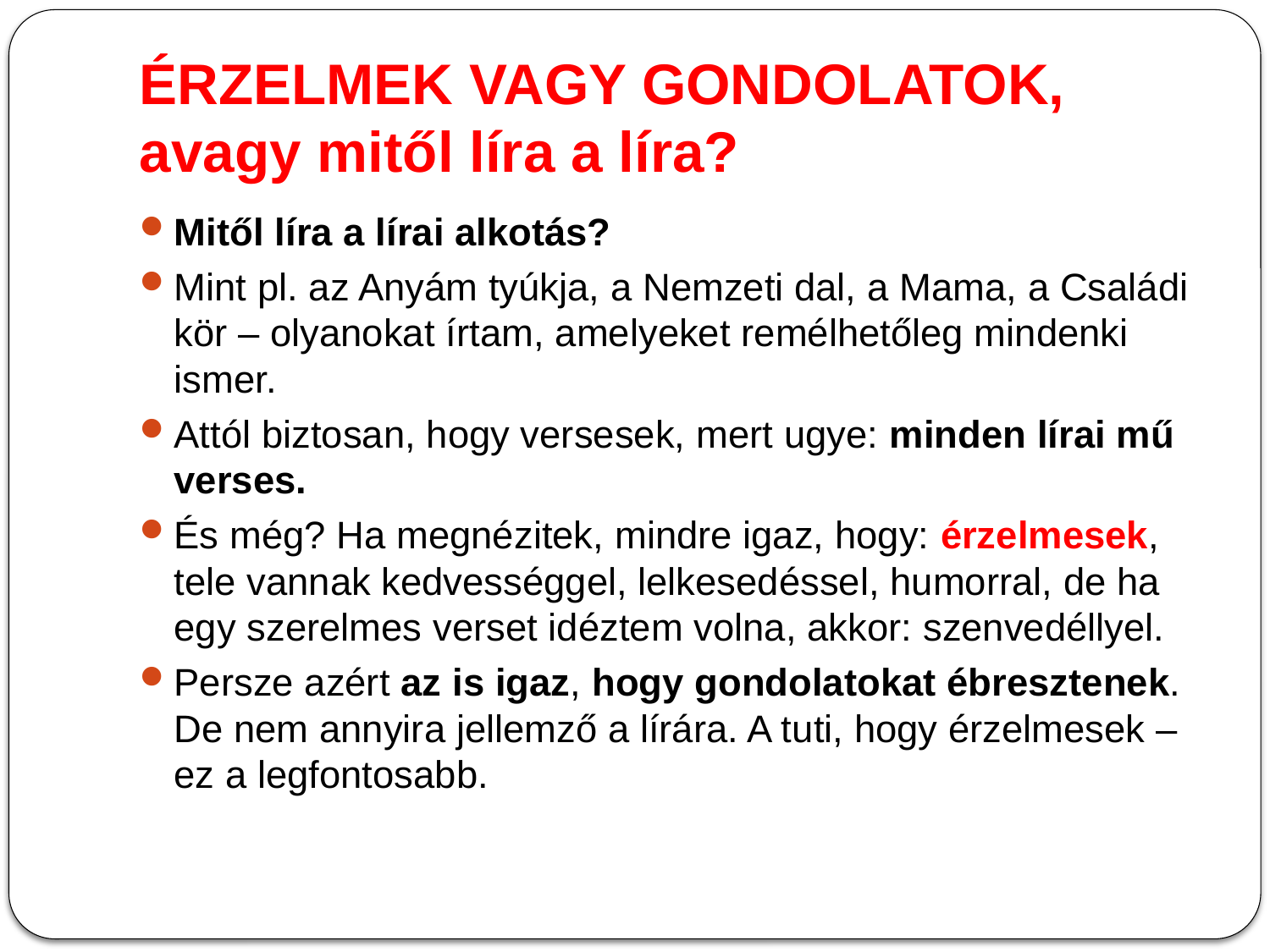

# ÉRZELMEK VAGY GONDOLATOK, avagy mitől líra a líra?
Mitől líra a lírai alkotás?
Mint pl. az Anyám tyúkja, a Nemzeti dal, a Mama, a Családi kör – olyanokat írtam, amelyeket remélhetőleg mindenki ismer.
Attól biztosan, hogy versesek, mert ugye: minden lírai mű verses.
És még? Ha megnézitek, mindre igaz, hogy: érzelmesek, tele vannak kedvességgel, lelkesedéssel, humorral, de ha egy szerelmes verset idéztem volna, akkor: szenvedéllyel.
Persze azért az is igaz, hogy gondolatokat ébresztenek. De nem annyira jellemző a lírára. A tuti, hogy érzelmesek – ez a legfontosabb.